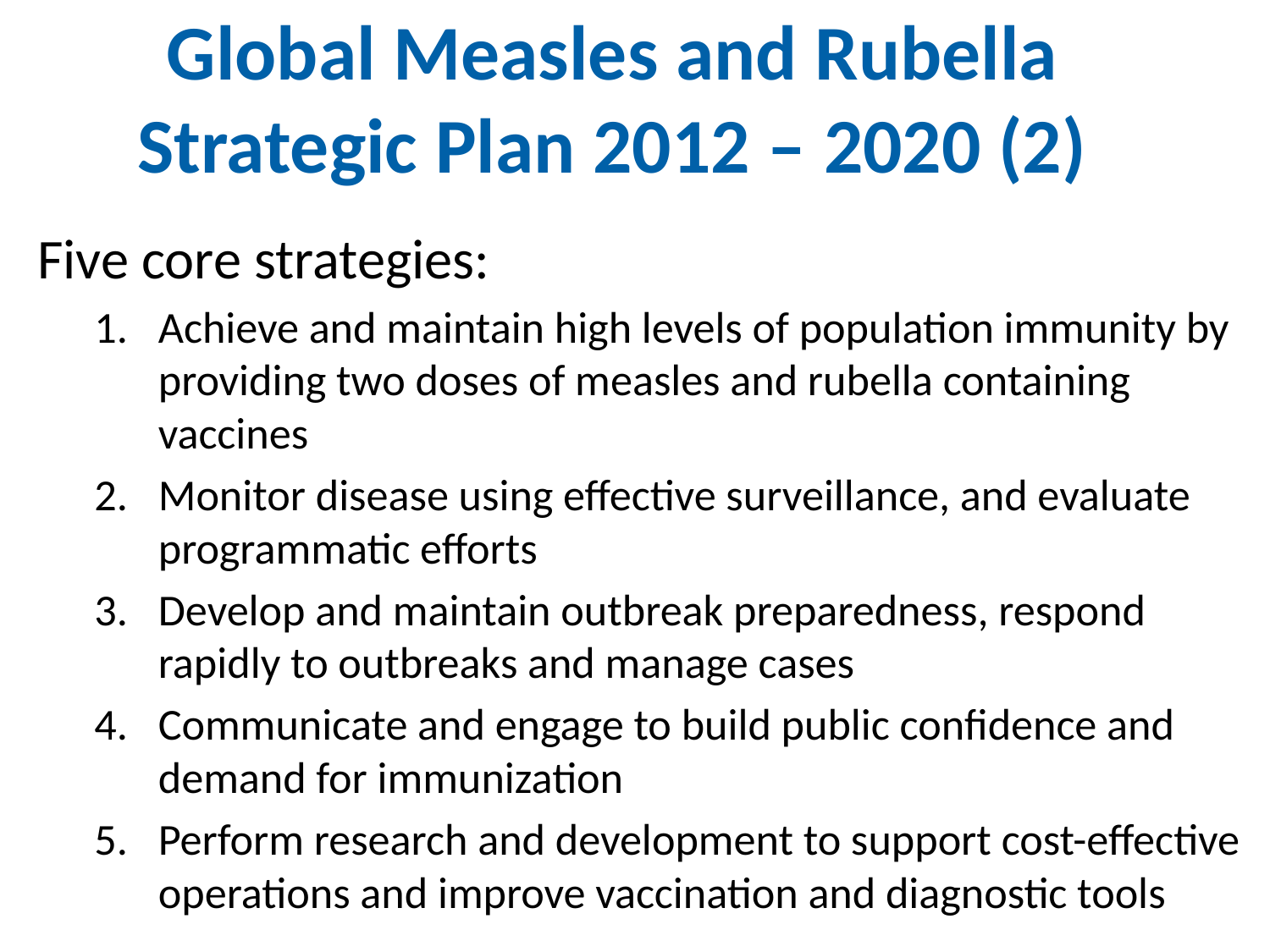

# Global Measles and Rubella Strategic Plan 2012 – 2020 (2)
Five core strategies:
Achieve and maintain high levels of population immunity by providing two doses of measles and rubella containing vaccines
Monitor disease using effective surveillance, and evaluate programmatic efforts
Develop and maintain outbreak preparedness, respond rapidly to outbreaks and manage cases
Communicate and engage to build public confidence and demand for immunization
Perform research and development to support cost-effective operations and improve vaccination and diagnostic tools